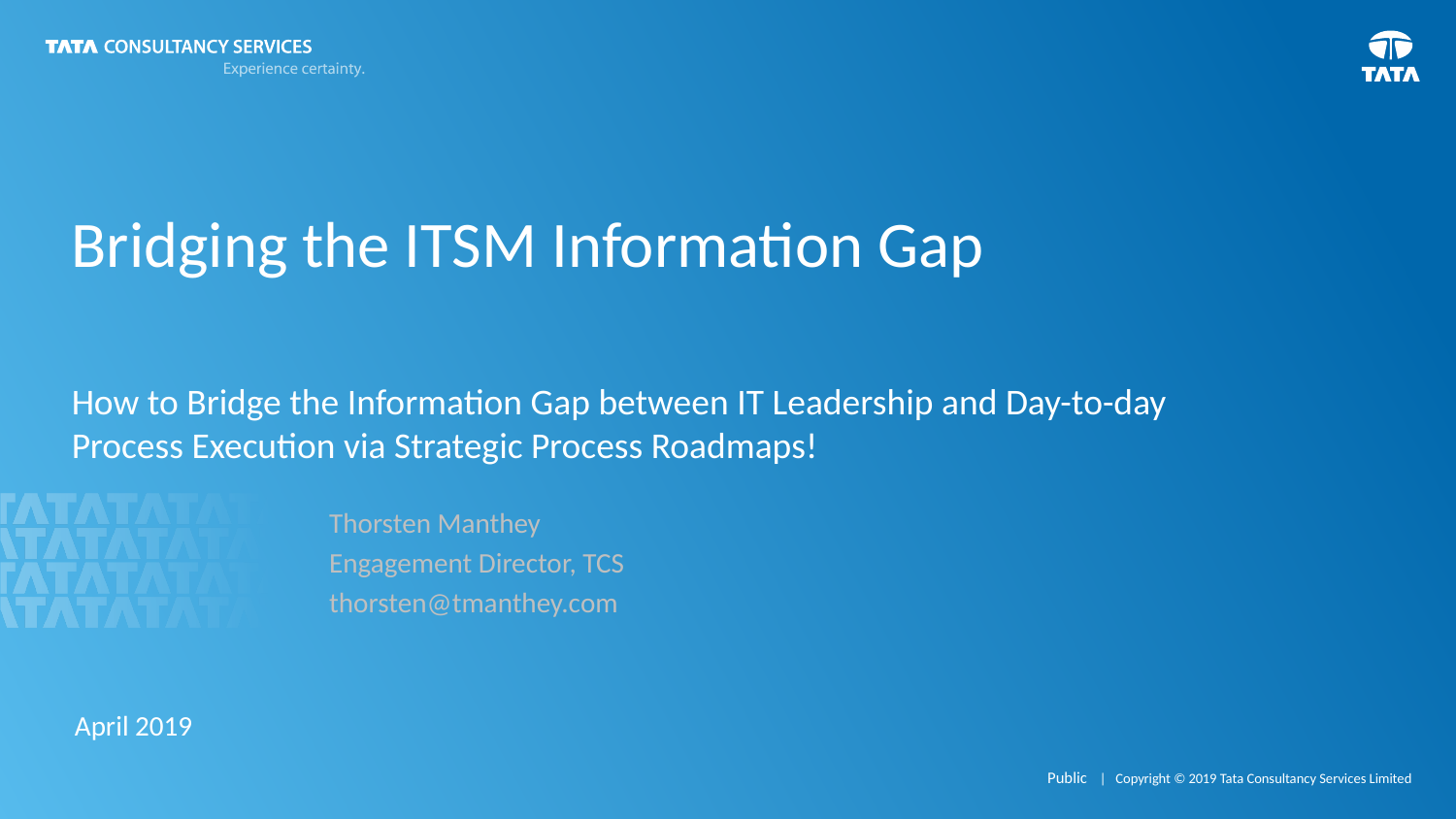

# Bridging the ITSM Information Gap
How to Bridge the Information Gap between IT Leadership and Day-to-day Process Execution via Strategic Process Roadmaps!

Thorsten Manthey
Engagement Director, TCS
thorsten@tmanthey.com

April 2019

Public